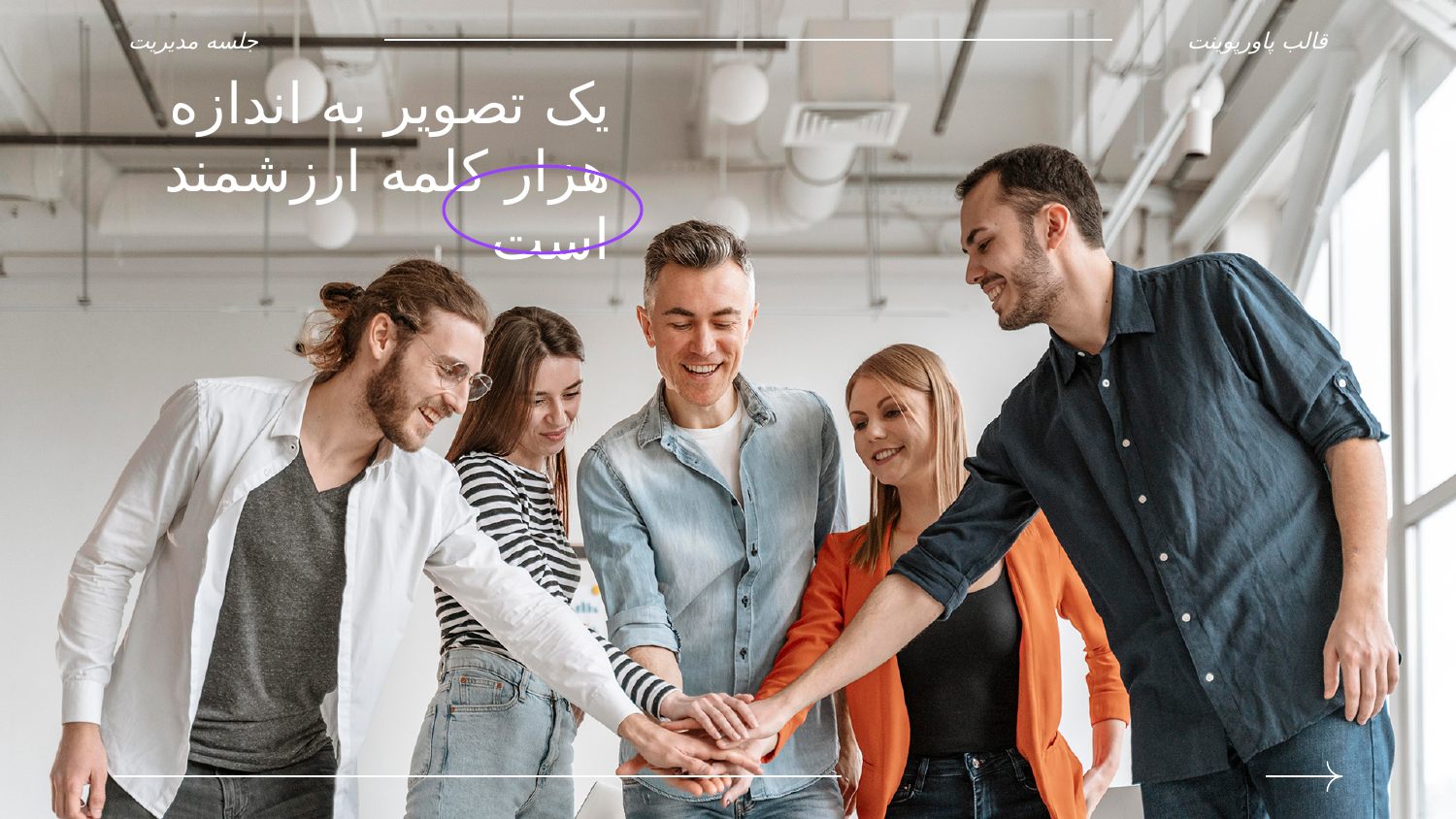

جلسه مدیریت
قالب پاورپوینت
# یک تصویر به اندازه هزار کلمه ارزشمند است